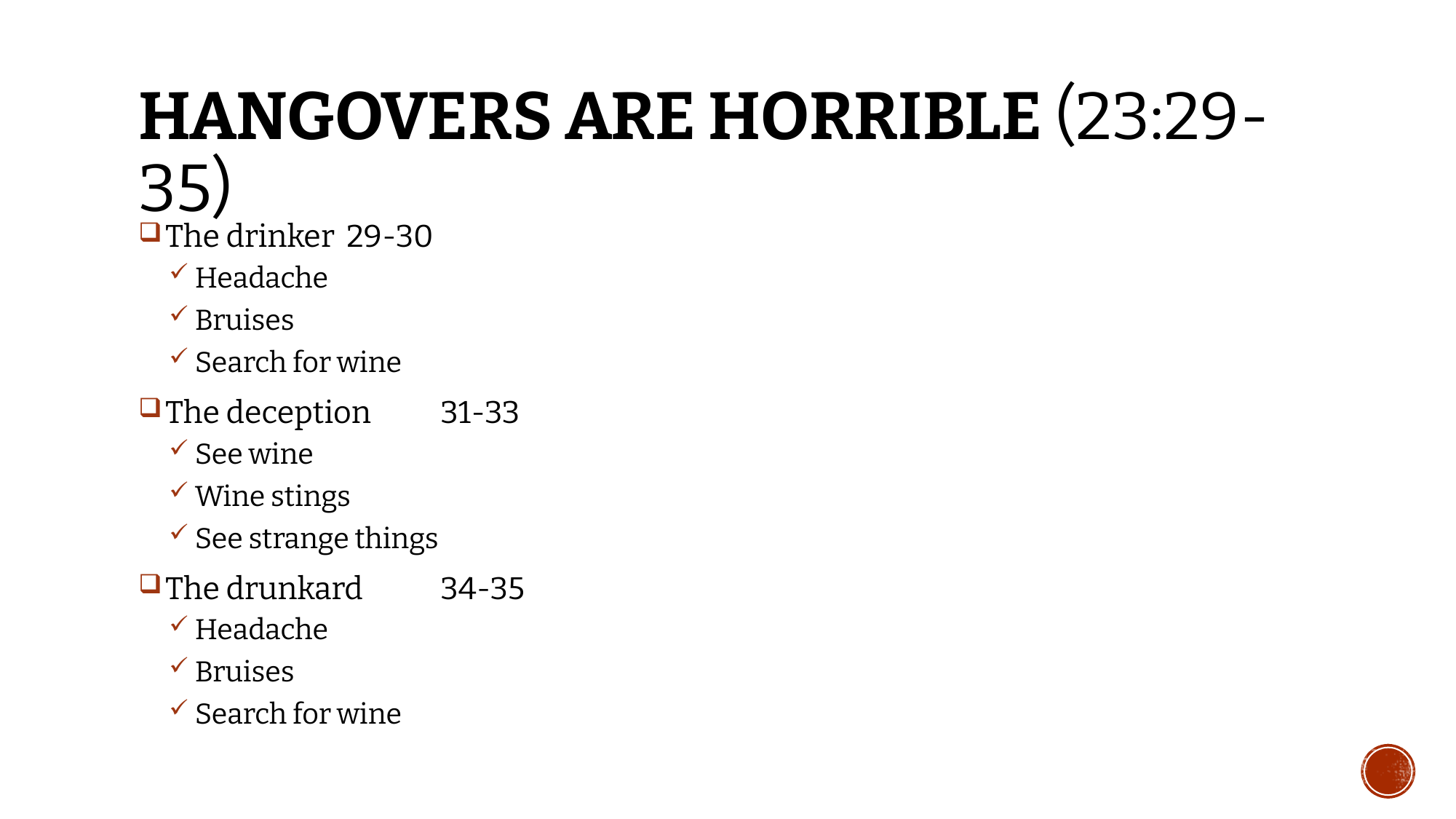

# HANGOVERS ARE HORRIBLE (23:29-35)
 The drinker			29-30
 Headache
 Bruises
 Search for wine
 The deception		31-33
 See wine
 Wine stings
 See strange things
 The drunkard		34-35
 Headache
 Bruises
 Search for wine